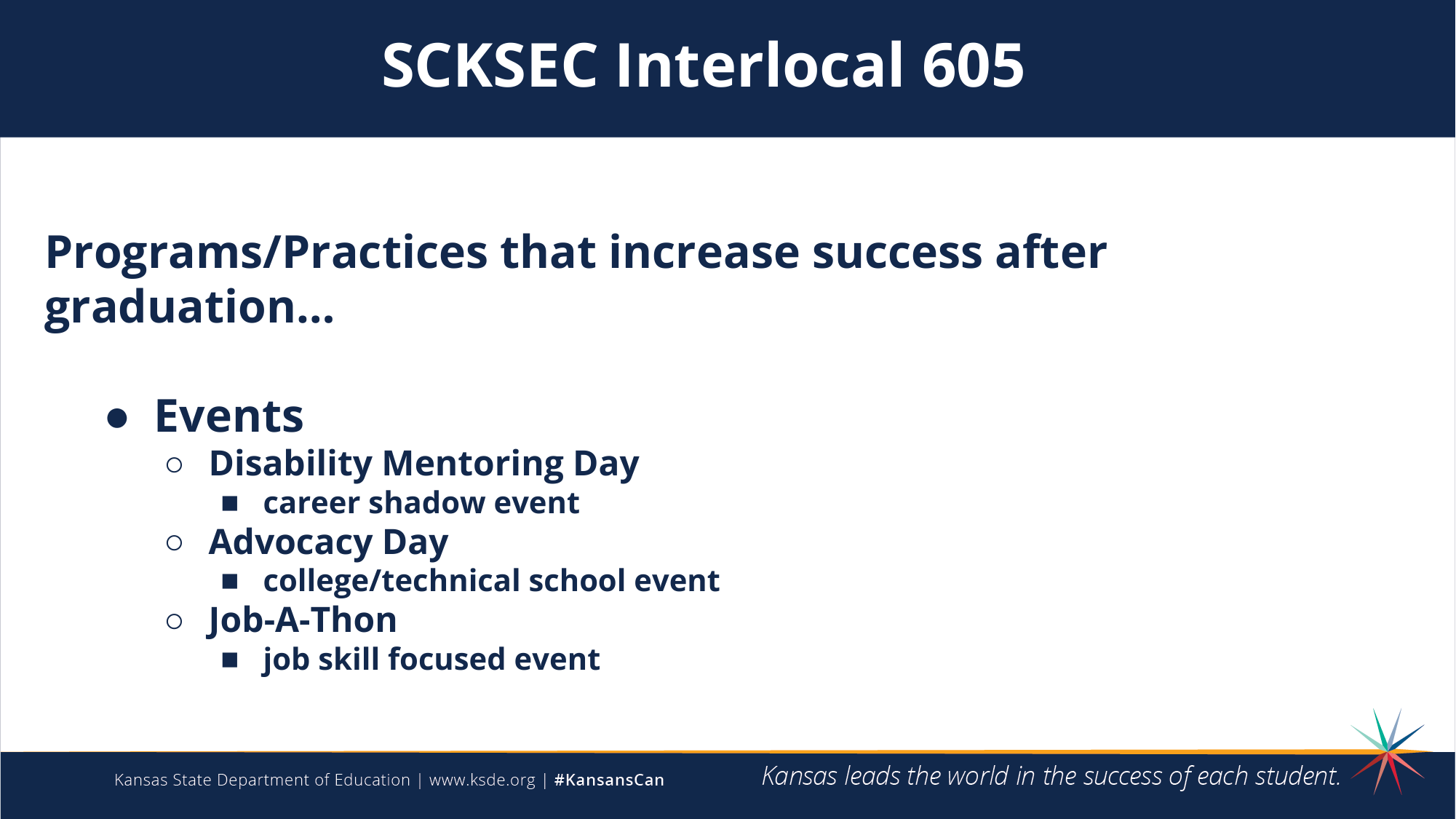

SCKSEC Interlocal 605

Programs/Practices that increase success after graduation…

Events
Disability Mentoring Day
career shadow event
Advocacy Day
college/technical school event
Job-A-Thon
job skill focused event